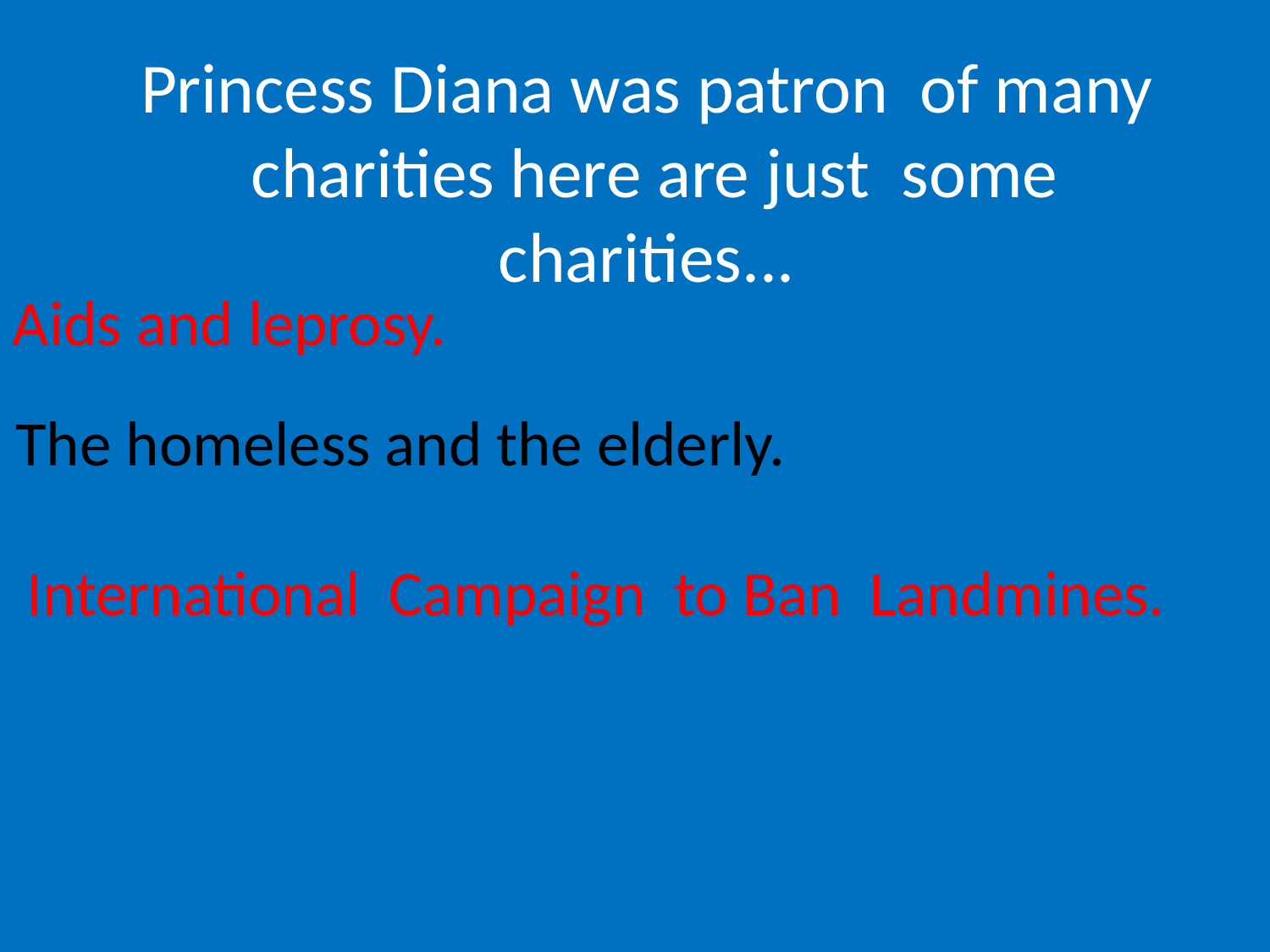

Princess Diana was patron  of many  charities here are just  some charities...
Aids and leprosy.
The homeless and the elderly.
 International  Campaign  to Ban  Landmines.